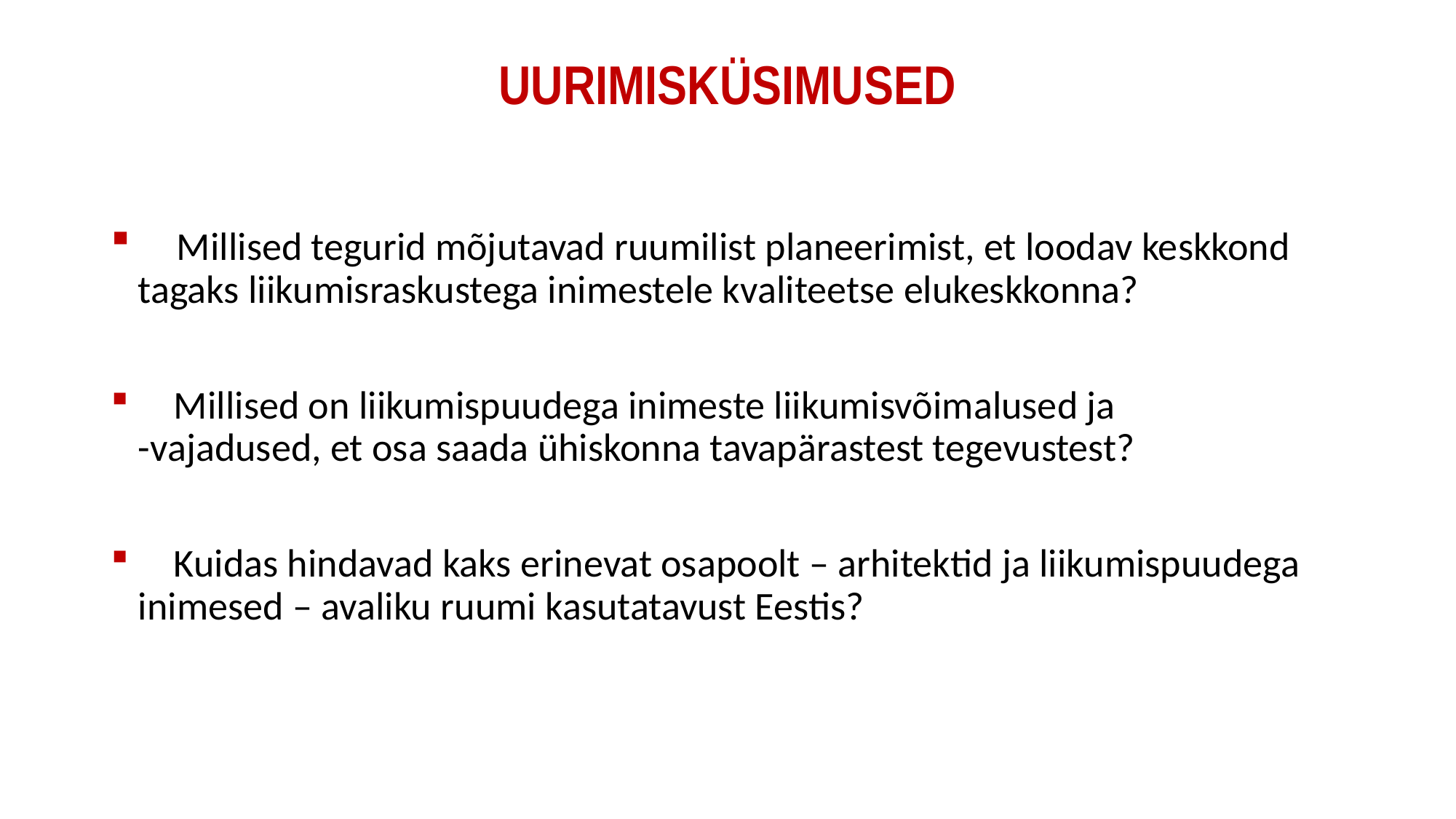

# UURIMISKÜSIMUSED
    Millised tegurid mõjutavad ruumilist planeerimist, et loodav keskkond tagaks liikumisraskustega inimestele kvaliteetse elukeskkonna?

    Millised on liikumispuudega inimeste liikumisvõimalused ja
-vajadused, et osa saada ühiskonna tavapärastest tegevustest?

    Kuidas hindavad kaks erinevat osapoolt – arhitektid ja liikumispuudega inimesed – avaliku ruumi kasutatavust Eestis?